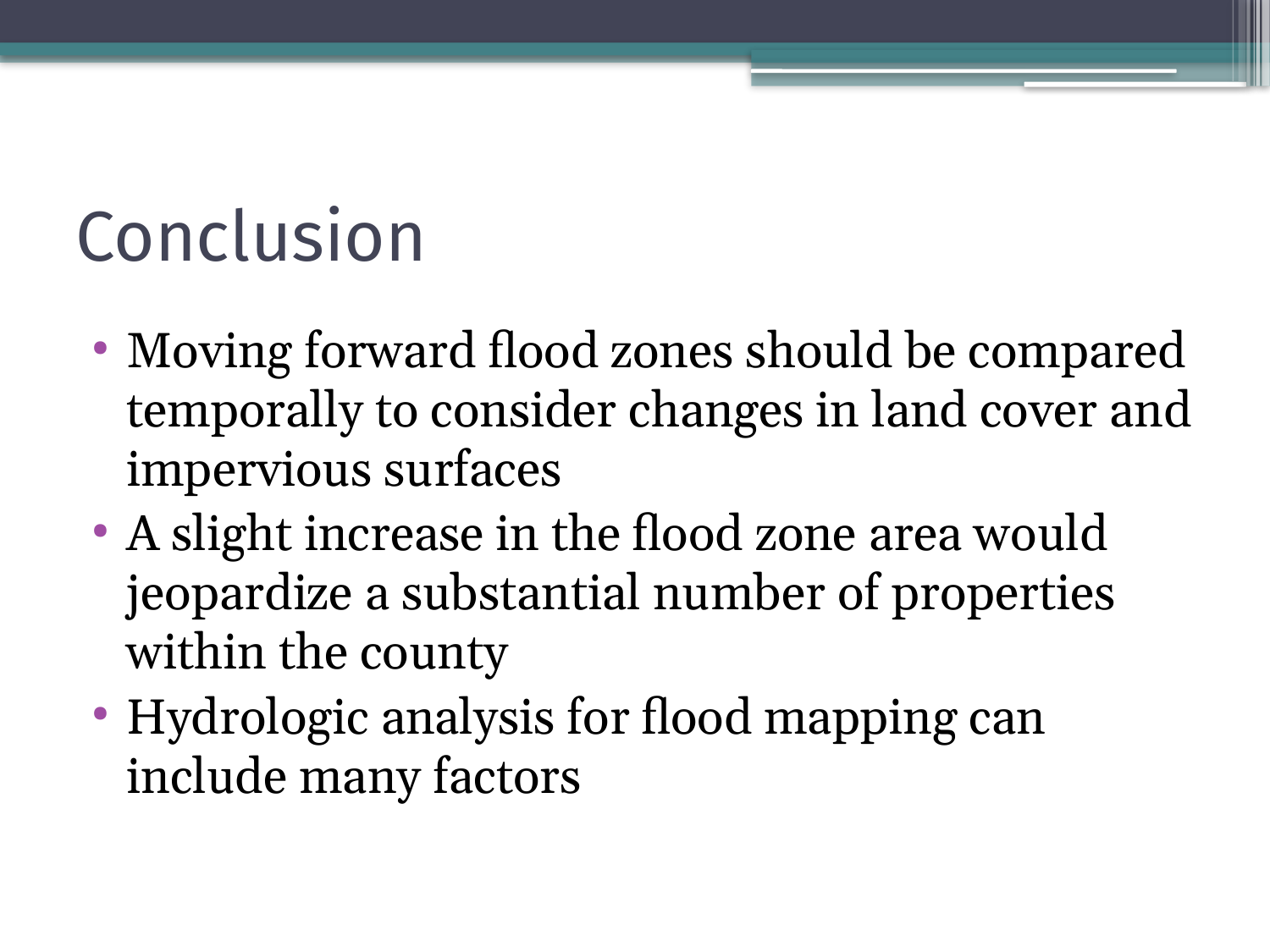

# Conclusion
Moving forward flood zones should be compared temporally to consider changes in land cover and impervious surfaces
A slight increase in the flood zone area would jeopardize a substantial number of properties within the county
Hydrologic analysis for flood mapping can include many factors